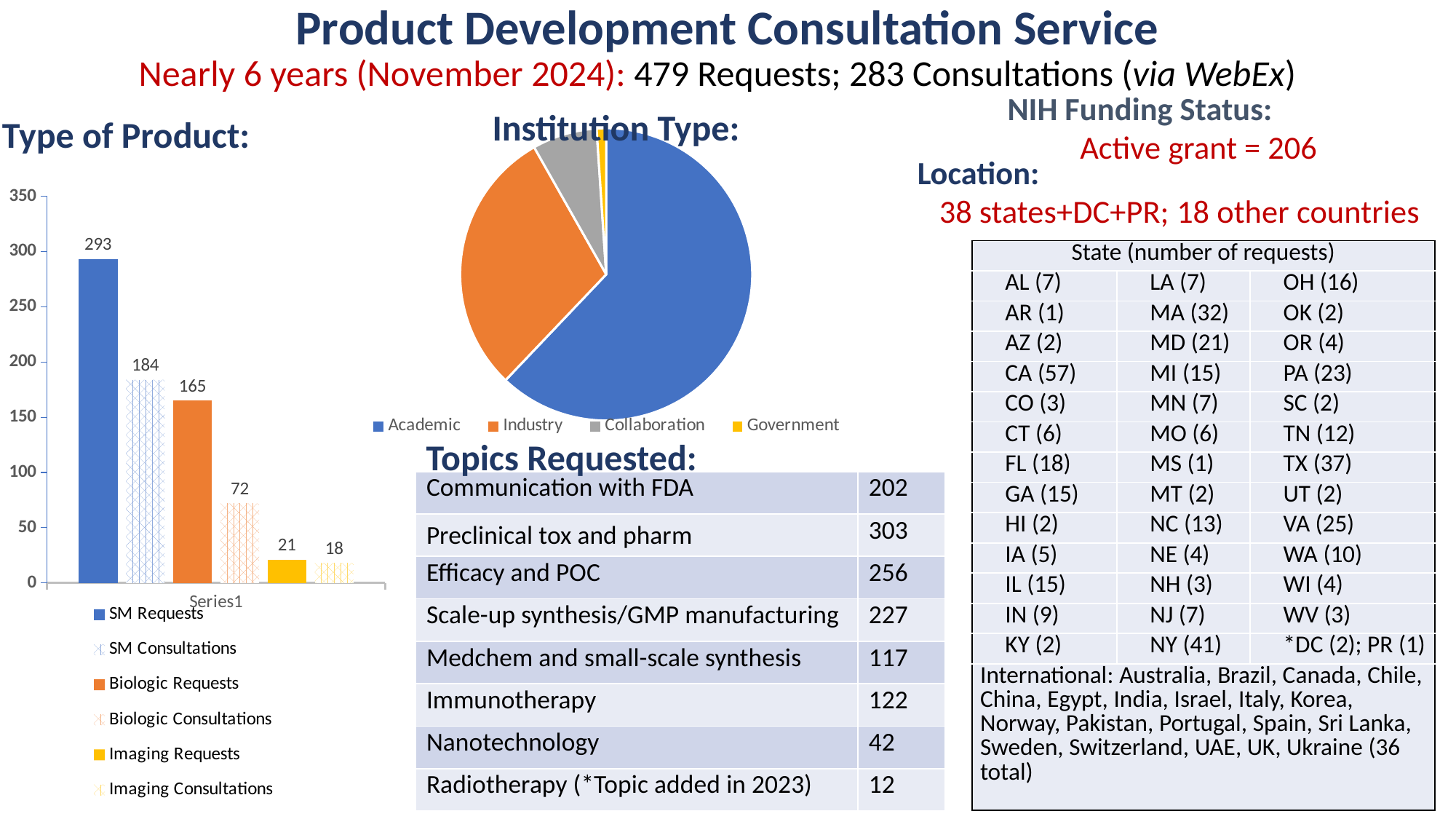

Product Development Consultation Service
Nearly 6 years (November 2024): 479 Requests; 283 Consultations (via WebEx)
NIH Funding Status:
Active grant = 206
Institution Type:
Type of Product:

### Chart

| Category | SM Requests | SM Consultations | Biologic Requests | Biologic Consultations | Imaging Requests | Imaging Consultations |
|---|---|---|---|---|---|---|
|  | 293.0 | 184.0 | 165.0 | 72.0 | 21.0 | 18.0 |

### Chart

| Category | Origin of Requests |
|---|---|
| Academic | 295.0 |
| Industry | 141.0 |
| Collaboration | 34.0 |
| Government | 5.0 |
Location:
   38 states+DC+PR; 18 other countries
| State (number of requests) |  |  |
| --- | --- | --- |
| AL (7) | LA (7) | OH (16) |
| AR (1) | MA (32) | OK (2) |
| AZ (2) | MD (21) | OR (4) |
| CA (57) | MI (15) | PA (23) |
| CO (3) | MN (7) | SC (2) |
| CT (6) | MO (6) | TN (12) |
| FL (18) | MS (1) | TX (37) |
| GA (15) | MT (2) | UT (2) |
| HI (2) | NC (13) | VA (25) |
| IA (5) | NE (4) | WA (10) |
| IL (15) | NH (3) | WI (4) |
| IN (9) | NJ (7) | WV (3) |
| KY (2) | NY (41) | \*DC (2); PR (1) |
| International: Australia, Brazil, Canada, Chile, China, Egypt, India, Israel, Italy, Korea, Norway, Pakistan, Portugal, Spain, Sri Lanka, Sweden, Switzerland, UAE, UK, Ukraine (36 total) |  |  |
Topics Requested:
| Communication with FDA | 202 |
| --- | --- |
| Preclinical tox and pharm | 303 |
| Efficacy and POC | 256 |
| Scale-up synthesis/GMP manufacturing | 227 |
| Medchem and small-scale synthesis | 117 |
| Immunotherapy | 122 |
| Nanotechnology | 42 |
| Radiotherapy (\*Topic added in 2023) | 12 |